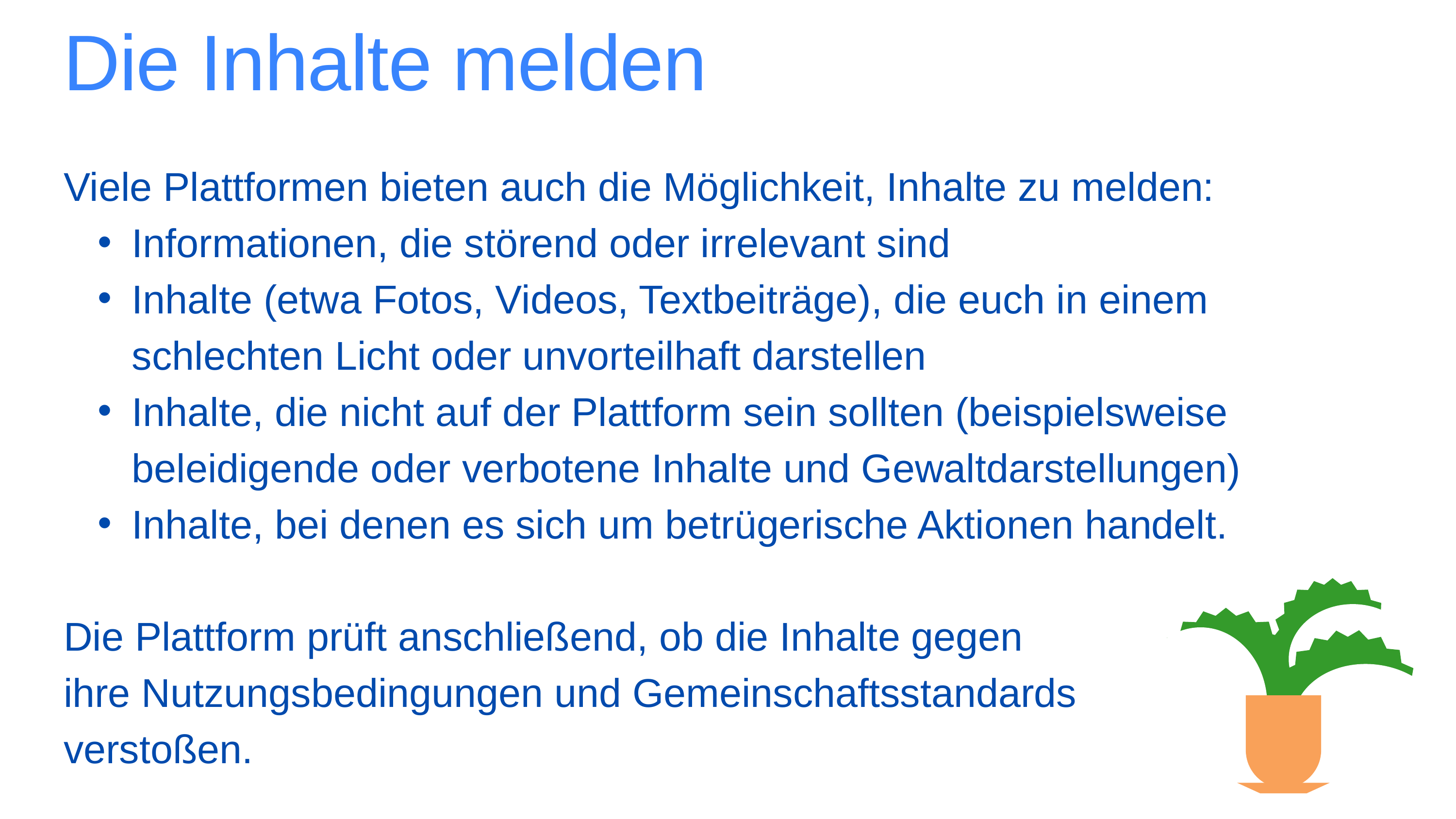

Die Inhalte melden
Viele Plattformen bieten auch die Möglichkeit, Inhalte zu melden:
Informationen, die störend oder irrelevant sind
Inhalte (etwa Fotos, Videos, Textbeiträge), die euch in einem schlechten Licht oder unvorteilhaft darstellen
Inhalte, die nicht auf der Plattform sein sollten (beispielsweise beleidigende oder verbotene Inhalte und Gewaltdarstellungen)
Inhalte, bei denen es sich um betrügerische Aktionen handelt.

Die Plattform prüft anschließend, ob die Inhalte gegen
ihre Nutzungsbedingungen und Gemeinschaftsstandards
verstoßen.